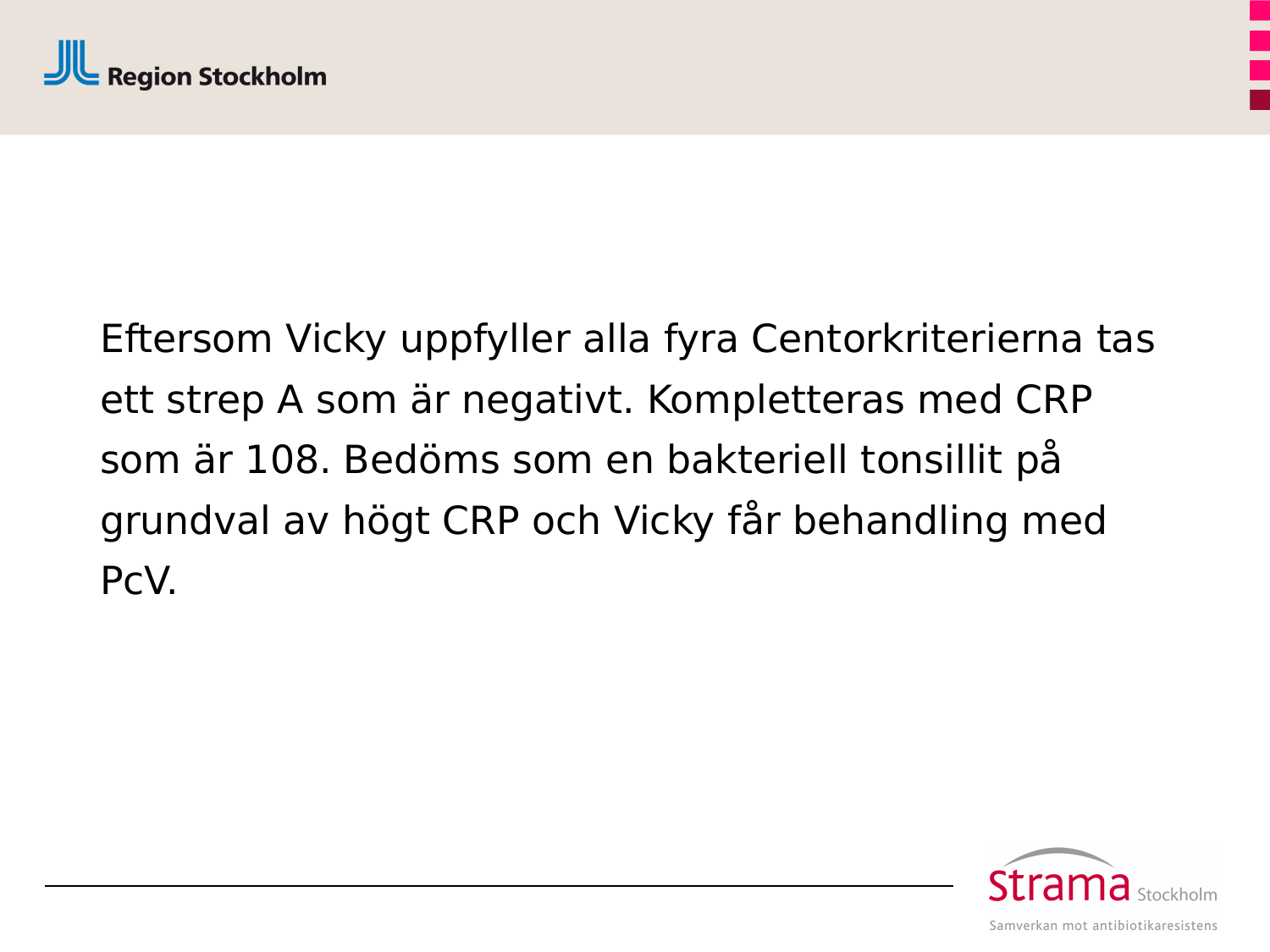

#
Eftersom Vicky uppfyller alla fyra Centorkriterierna tas ett strep A som är negativt. Kompletteras med CRP som är 108. Bedöms som en bakteriell tonsillit på grundval av högt CRP och Vicky får behandling med PcV.